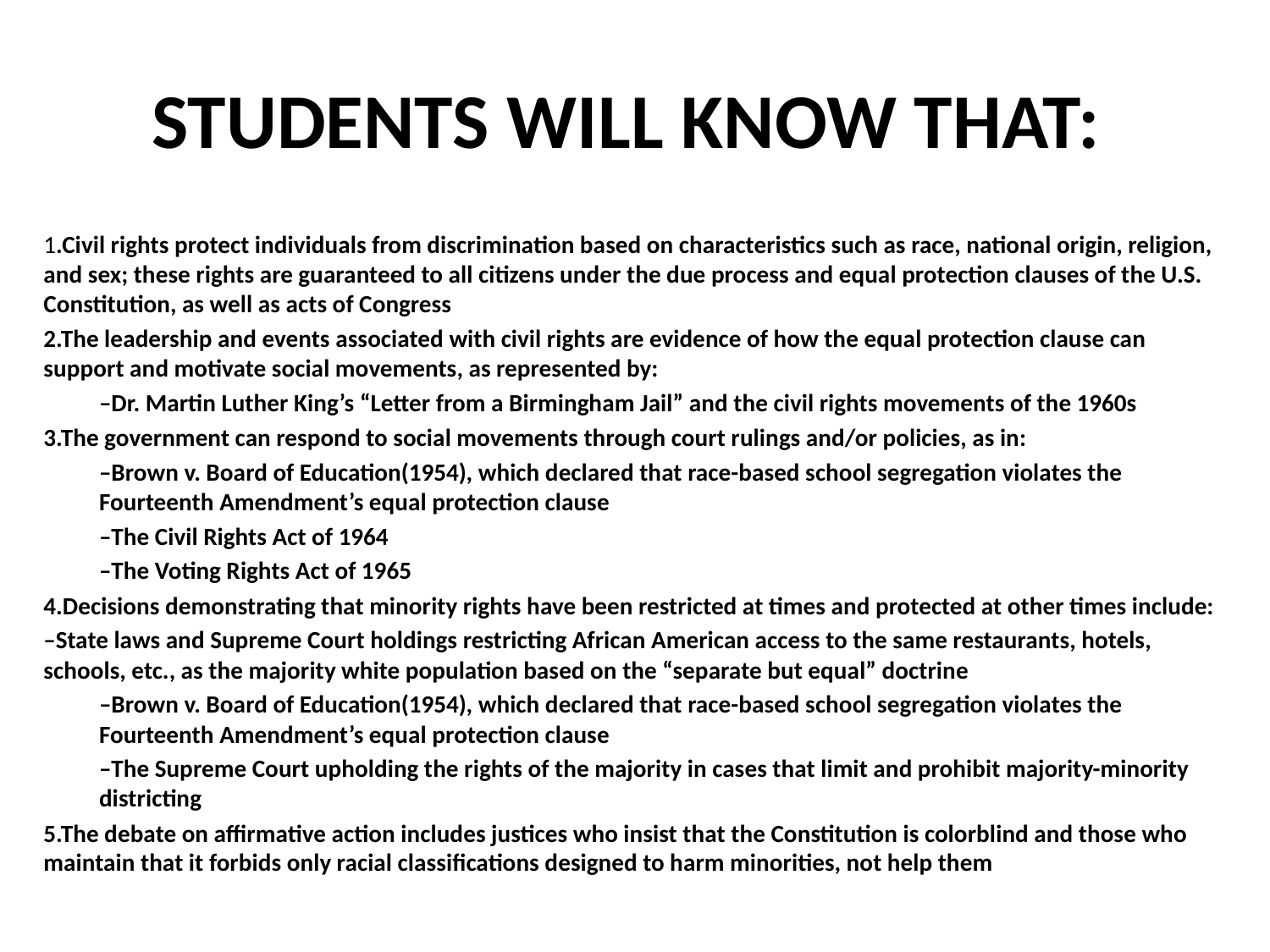

# STUDENTS WILL KNOW THAT:
1.Civil rights protect individuals from discrimination based on characteristics such as race, national origin, religion, and sex; these rights are guaranteed to all citizens under the due process and equal protection clauses of the U.S. Constitution, as well as acts of Congress
2.The leadership and events associated with civil rights are evidence of how the equal protection clause can support and motivate social movements, as represented by:
–Dr. Martin Luther King’s “Letter from a Birmingham Jail” and the civil rights movements of the 1960s
3.The government can respond to social movements through court rulings and/or policies, as in:
–Brown v. Board of Education(1954), which declared that race-based school segregation violates the Fourteenth Amendment’s equal protection clause
–The Civil Rights Act of 1964
–The Voting Rights Act of 1965
4.Decisions demonstrating that minority rights have been restricted at times and protected at other times include:
–State laws and Supreme Court holdings restricting African American access to the same restaurants, hotels, schools, etc., as the majority white population based on the “separate but equal” doctrine
–Brown v. Board of Education(1954), which declared that race-based school segregation violates the Fourteenth Amendment’s equal protection clause
–The Supreme Court upholding the rights of the majority in cases that limit and prohibit majority-minority districting
5.The debate on affirmative action includes justices who insist that the Constitution is colorblind and those who maintain that it forbids only racial classifications designed to harm minorities, not help them